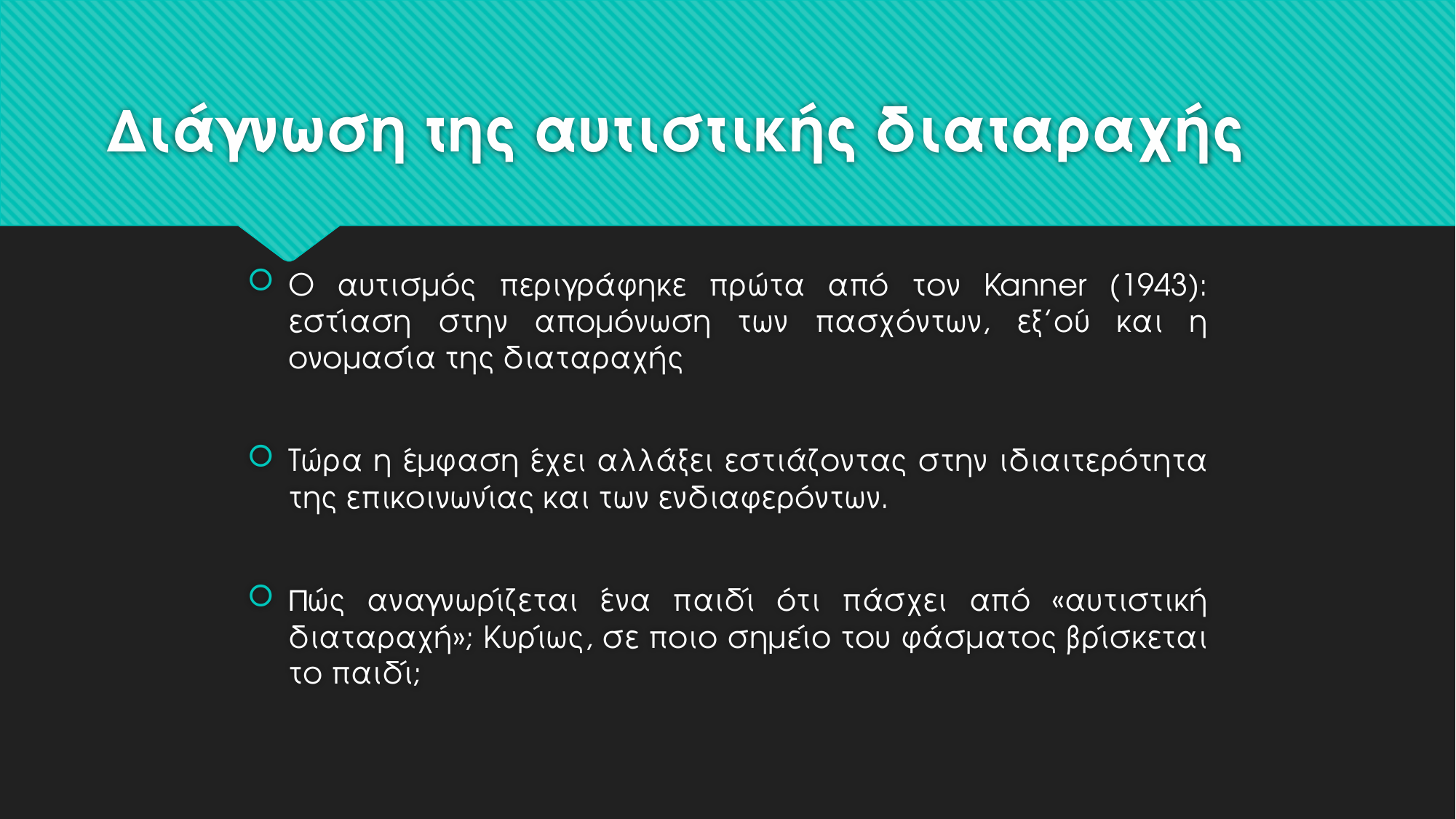

# Διάγνωση της αυτιστικής διαταραχής
Ο αυτισμός περιγράφηκε πρώτα από τον Kanner (1943): εστίαση στην απομόνωση των πασχόντων, εξ’ού και η ονομασία της διαταραχής

Τώρα η έμφαση έχει αλλάξει εστιάζοντας στην ιδιαιτερότητα της επικοινωνίας και των ενδιαφερόντων.

Πώς αναγνωρίζεται ένα παιδί ότι πάσχει από «αυτιστική διαταραχή»; Κυρίως, σε ποιο σημείο του φάσματος βρίσκεται το παιδί;